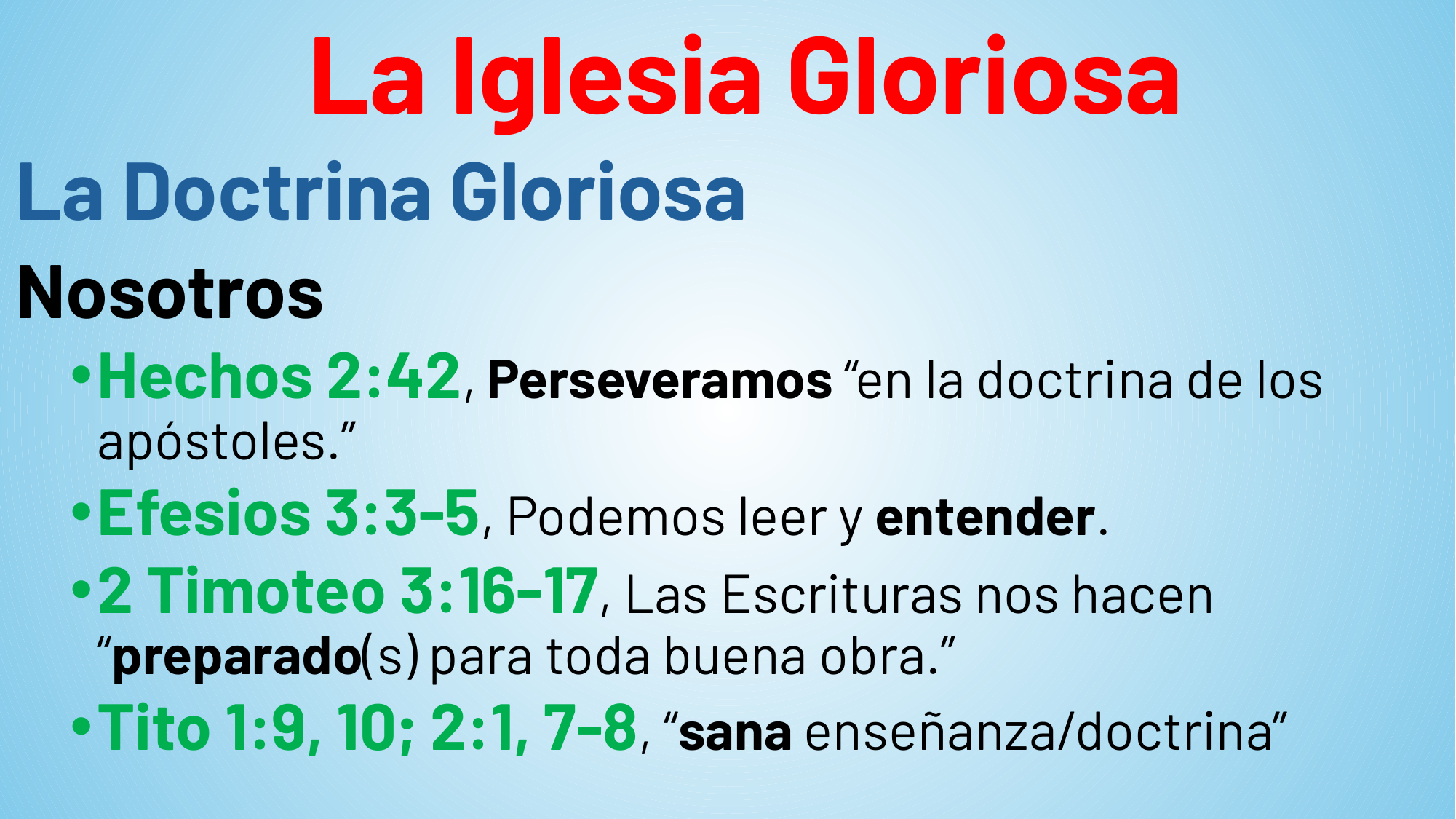

La Iglesia Gloriosa
La Doctrina Gloriosa
Nosotros
Hechos 2:42, Perseveramos “en la doctrina de los apóstoles.”
Efesios 3:3-5, Podemos leer y entender.
2 Timoteo 3:16-17, Las Escrituras nos hacen “preparado(s) para toda buena obra.”
Tito 1:9, 10; 2:1, 7-8, “sana enseñanza/doctrina”